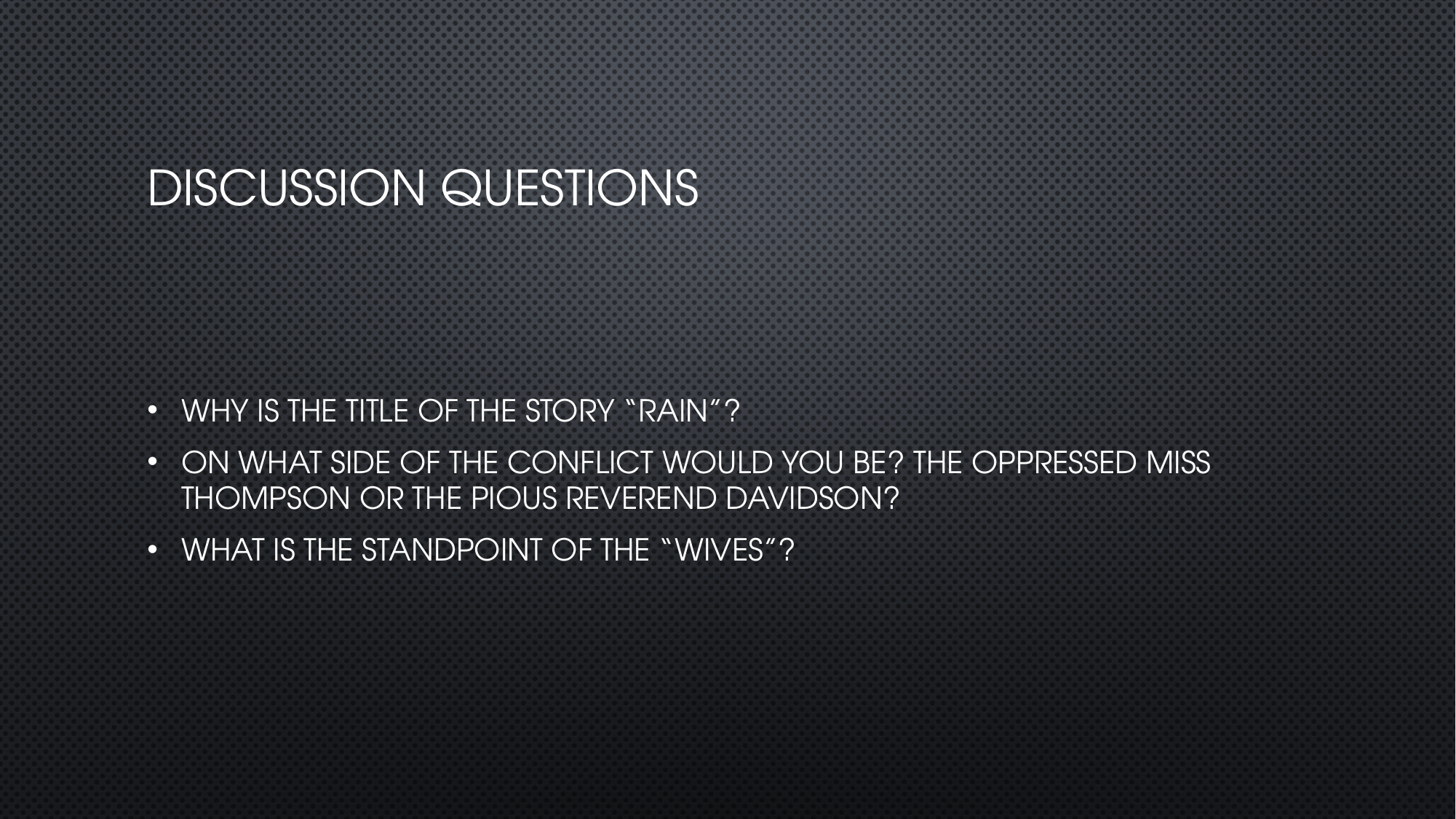

# Discussion questions
Why is the title of the story “Rain”?
On what side of the conflict would you be? The oppressed Miss Thompson or the pious Reverend Davidson?
What is the standpoint of the “wives”?